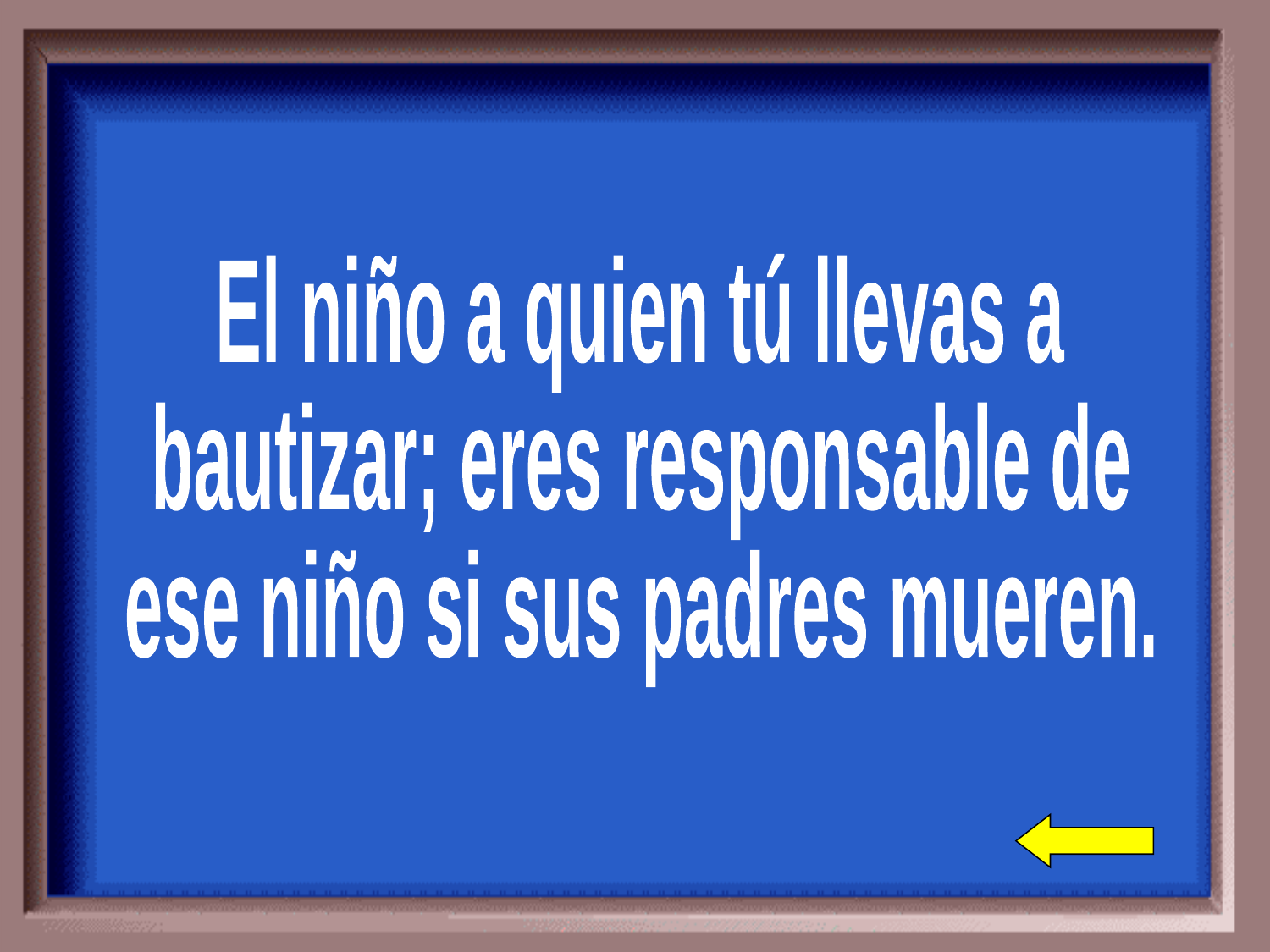

El niño a quien tú llevas a
bautizar; eres responsable de
ese niño si sus padres mueren.